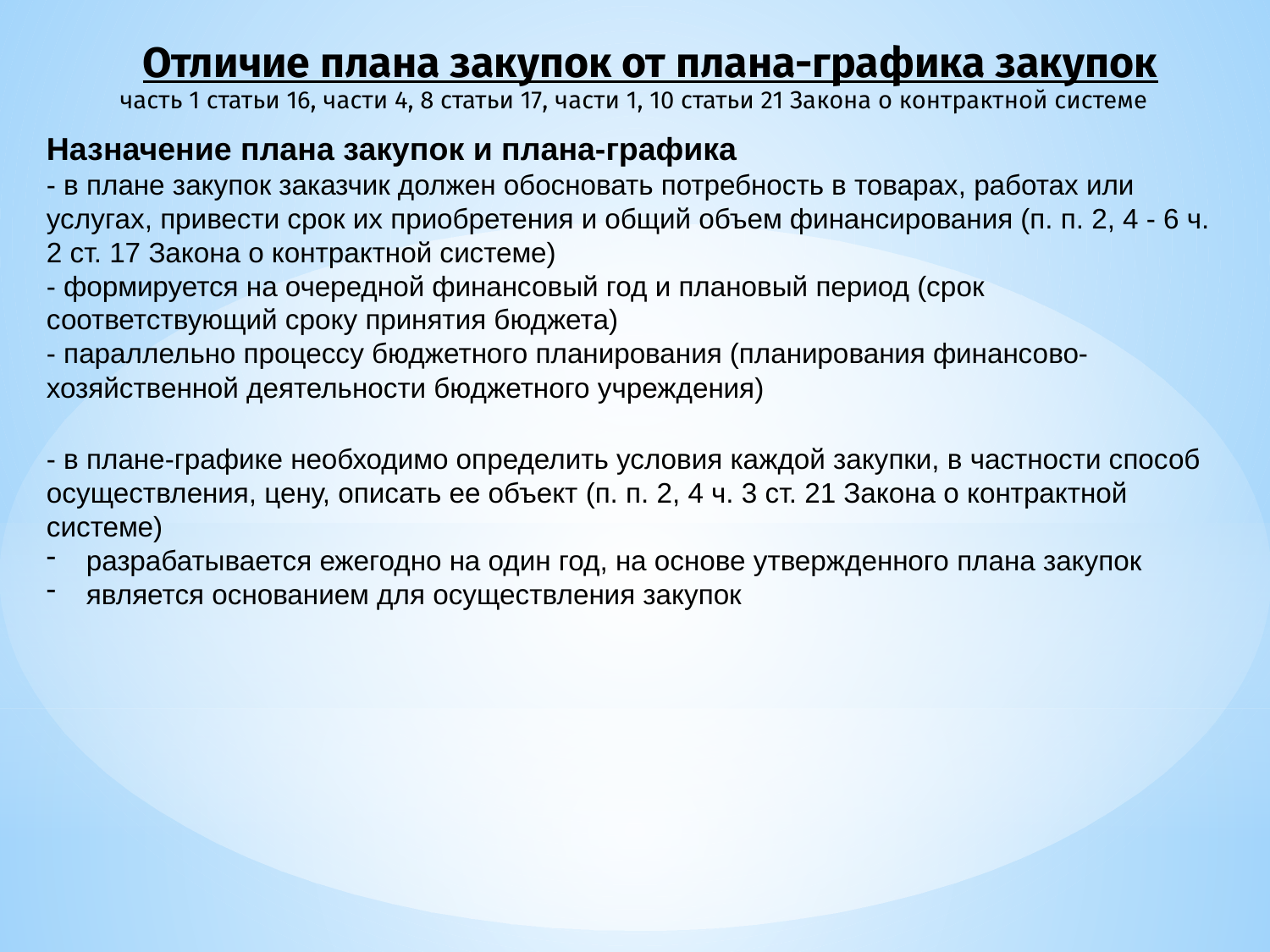

Отличие плана закупок от плана-графика закупок
часть 1 статьи 16, части 4, 8 статьи 17, части 1, 10 статьи 21 Закона о контрактной системе
Назначение плана закупок и плана-графика
- в плане закупок заказчик должен обосновать потребность в товарах, работах или услугах, привести срок их приобретения и общий объем финансирования (п. п. 2, 4 - 6 ч. 2 ст. 17 Закона о контрактной системе)
- формируется на очередной финансовый год и плановый период (срок соответствующий сроку принятия бюджета)
- параллельно процессу бюджетного планирования (планирования финансово-хозяйственной деятельности бюджетного учреждения)

- в плане-графике необходимо определить условия каждой закупки, в частности способ осуществления, цену, описать ее объект (п. п. 2, 4 ч. 3 ст. 21 Закона о контрактной системе)
разрабатывается ежегодно на один год, на основе утвержденного плана закупок
является основанием для осуществления закупок